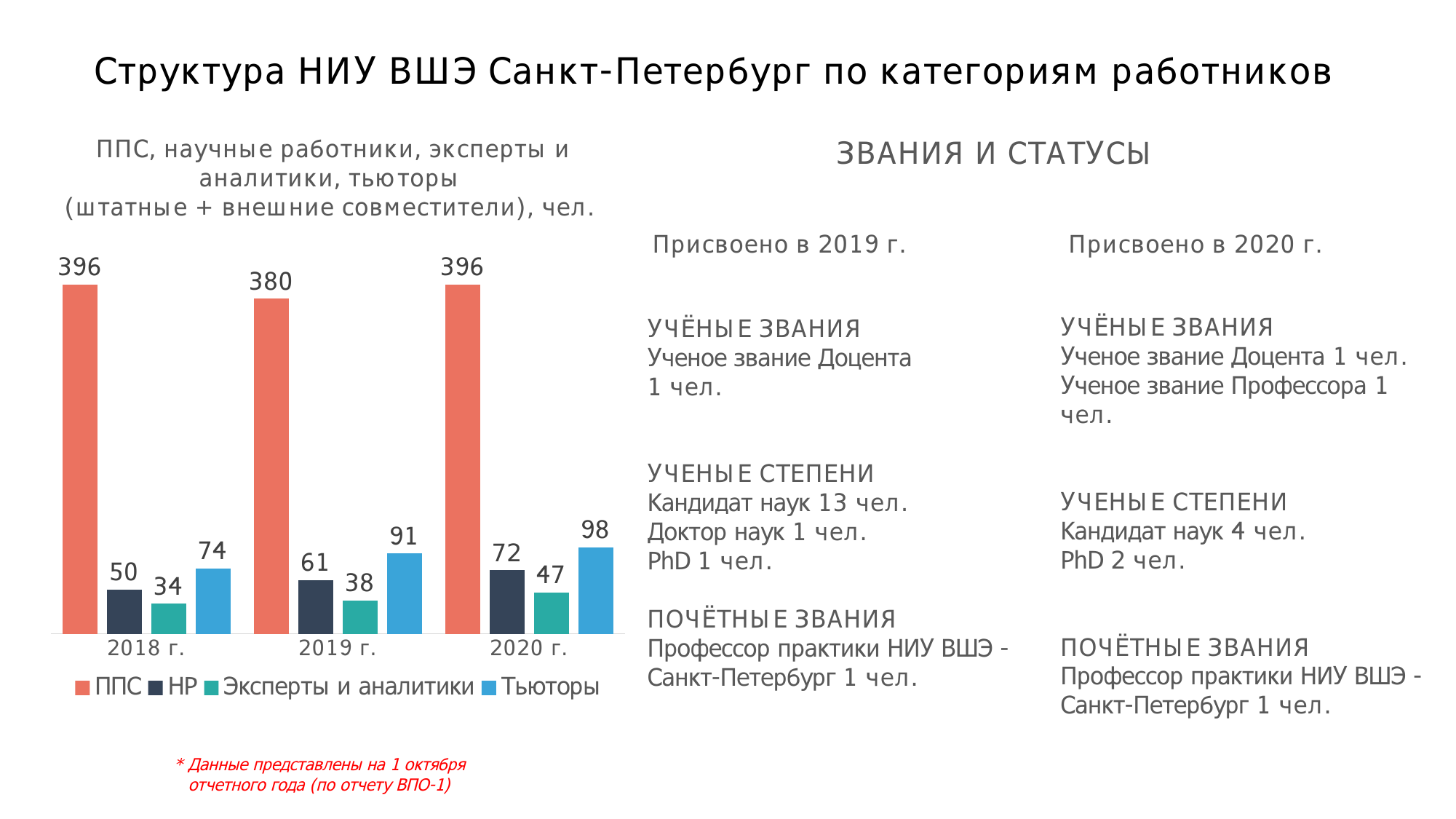

Структура НИУ ВШЭ Санкт-Петербург по категориям работников
ППС, научные работники, эксперты и аналитики, тьюторы
(штатные + внешние совместители), чел.
ЗВАНИЯ И СТАТУСЫ
Присвоено в 2020 г.
Присвоено в 2019 г.

### Chart

| Category | ППС | НР | Эксперты и аналитики | Тьюторы |
|---|---|---|---|---|
| 2018 г. | 396.0 | 50.0 | 34.0 | 74.0 |
| 2019 г. | 380.0 | 61.0 | 38.0 | 91.0 |
| 2020 г. | 396.0 | 72.0 | 47.0 | 98.0 |
УЧЁНЫЕ ЗВАНИЯ
Ученое звание Доцента 1 чел.
Ученое звание Профессора 1 чел.

УЧЕНЫЕ СТЕПЕНИ
Кандидат наук 4 чел.
PhD 2 чел.

ПОЧЁТНЫЕ ЗВАНИЯ
Профессор практики НИУ ВШЭ - Санкт-Петербург 1 чел.
УЧЁНЫЕ ЗВАНИЯ
Ученое звание Доцента
1 чел.

УЧЕНЫЕ СТЕПЕНИ
Кандидат наук 13 чел.
Доктор наук 1 чел.
PhD 1 чел.

ПОЧЁТНЫЕ ЗВАНИЯ
Профессор практики НИУ ВШЭ - Санкт-Петербург 1 чел.
* Данные представлены на 1 октября отчетного года (по отчету ВПО-1)